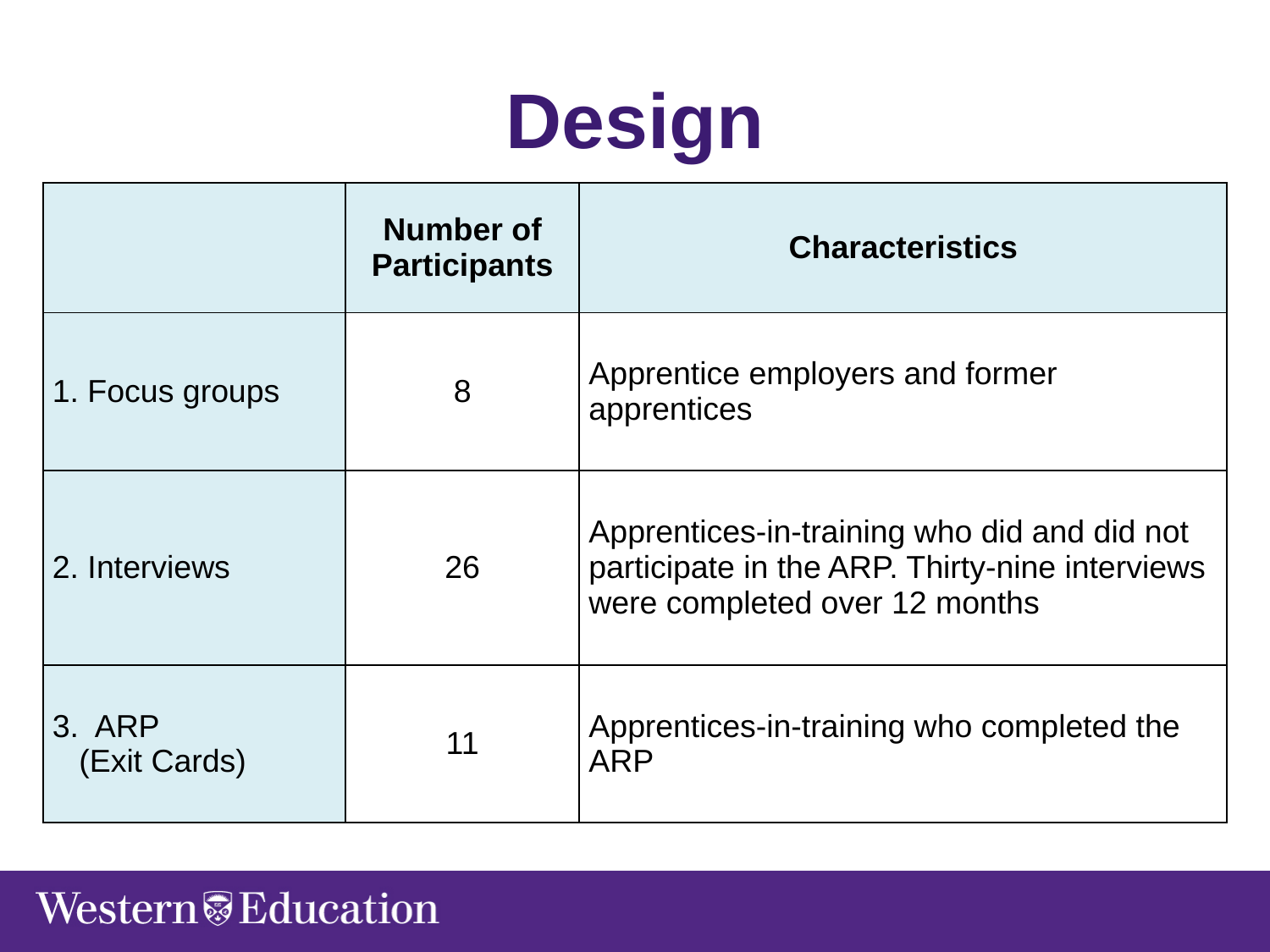

# Design
|  | Number of Participants | Characteristics |
| --- | --- | --- |
| 1. Focus groups | 8 | Apprentice employers and former apprentices |
| 2. Interviews | 26 | Apprentices-in-training who did and did not participate in the ARP. Thirty-nine interviews were completed over 12 months |
| 3. ARP (Exit Cards) | 11 | Apprentices-in-training who completed the ARP |